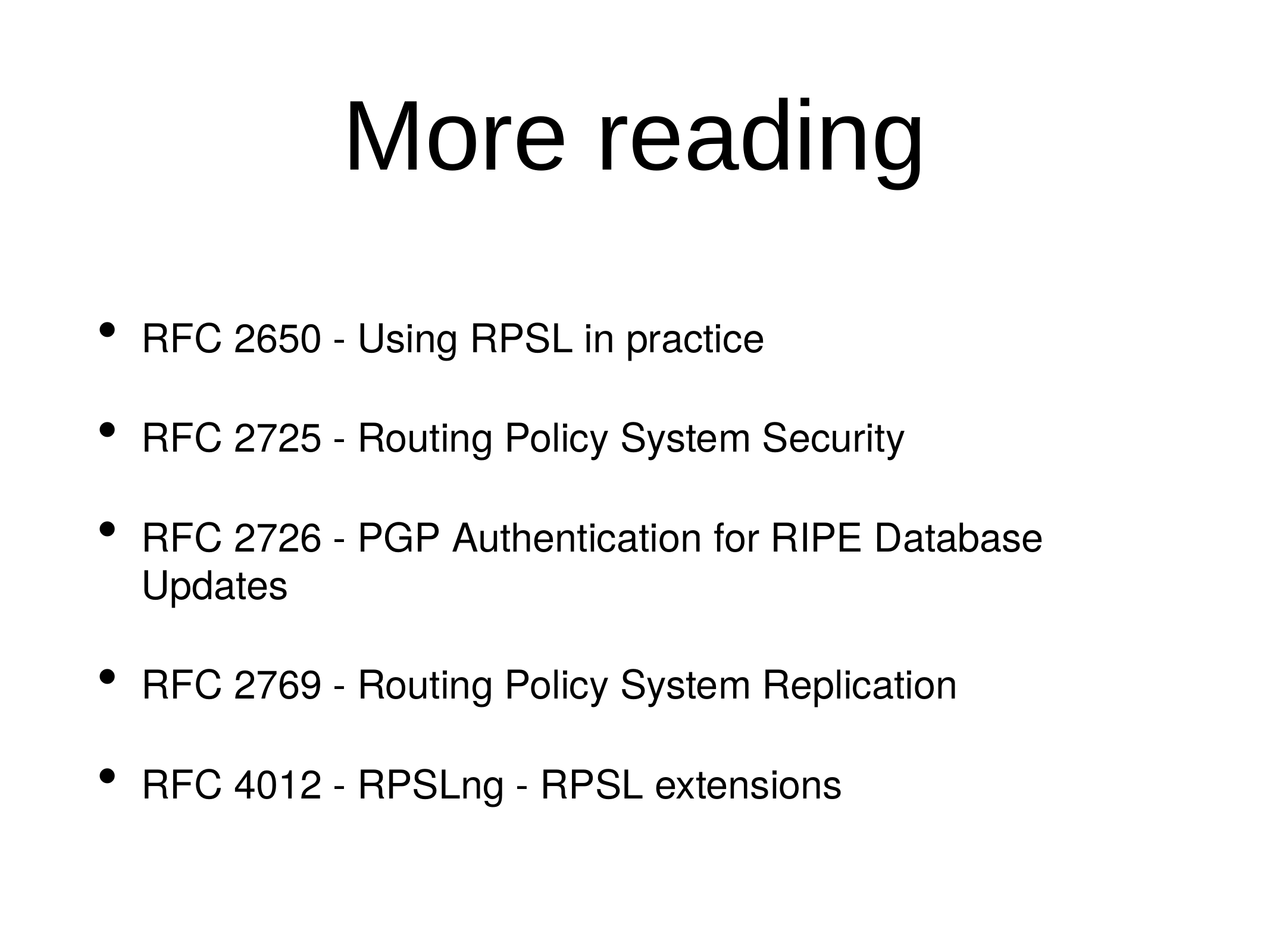

# More reading
RFC 2650 - Using RPSL in practice
RFC 2725 - Routing Policy System Security
RFC 2726 - PGP Authentication for RIPE Database Updates
RFC 2769 - Routing Policy System Replication
RFC 4012 - RPSLng - RPSL extensions